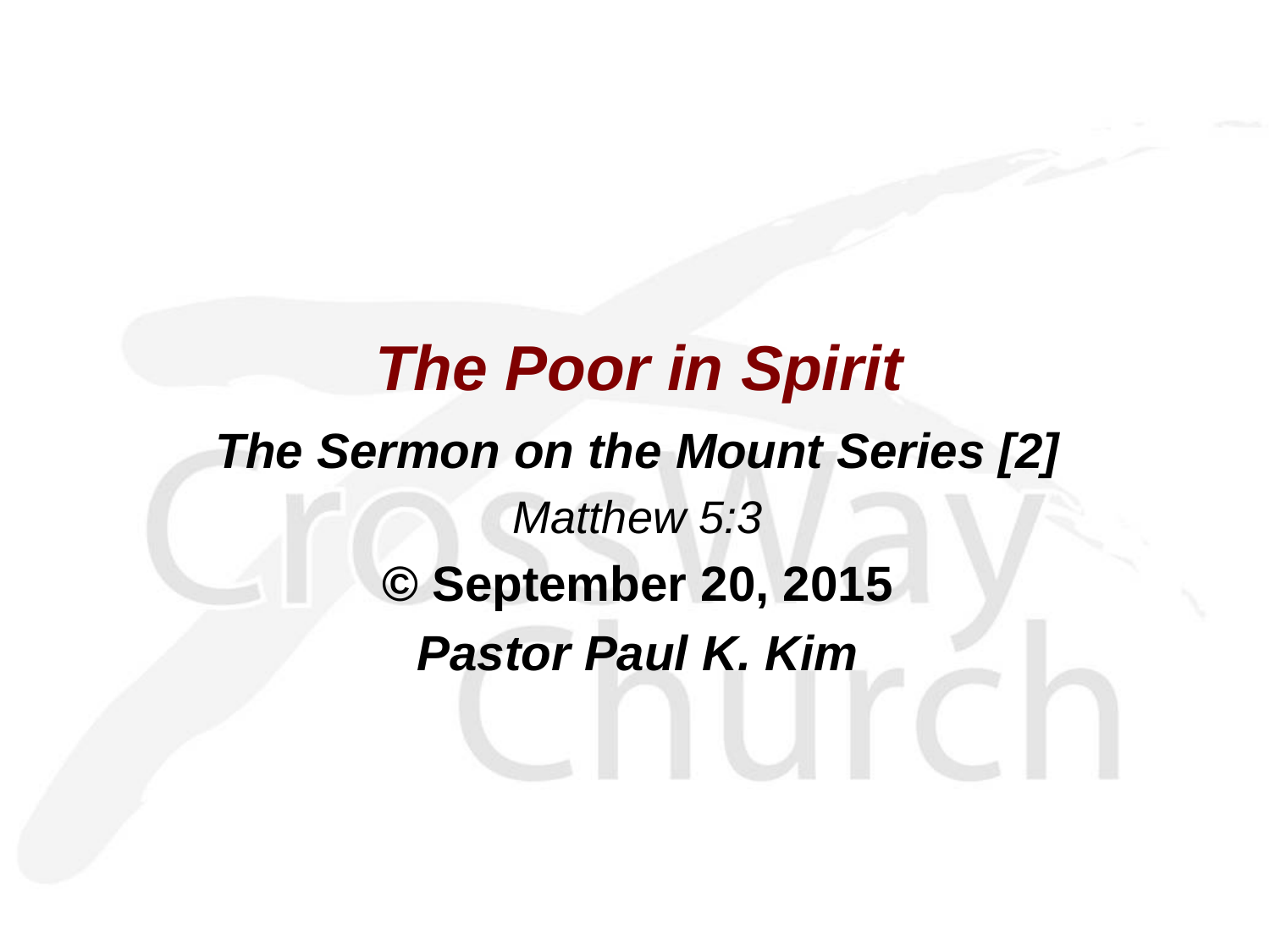

The Poor in Spirit
The Sermon on the Mount Series [2]
Matthew 5:3
© September 20, 2015
Pastor Paul K. Kim